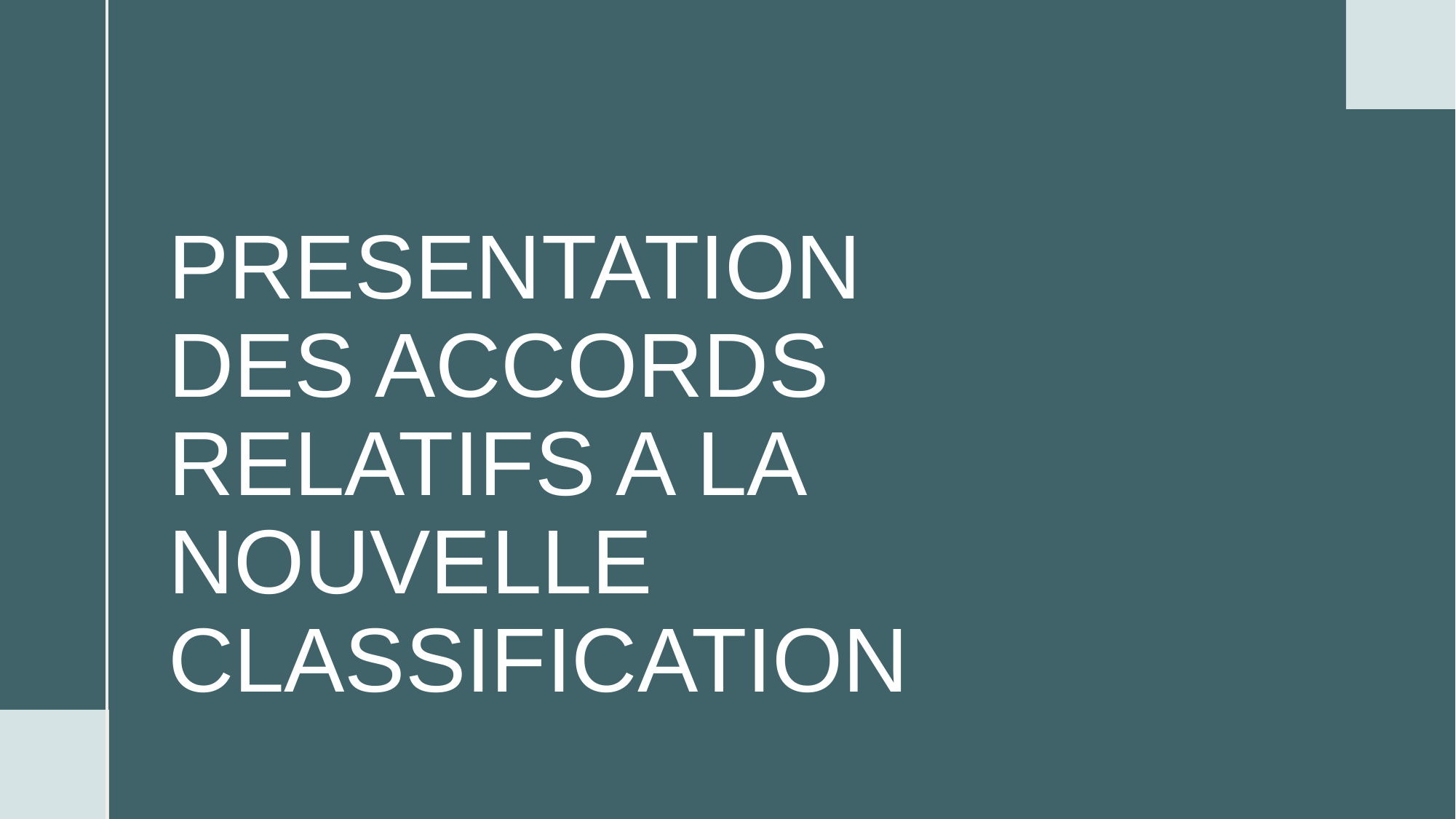

# PRESENTATION DES ACCORDS RELATIFS A LA NOUVELLE CLASSIFICATION